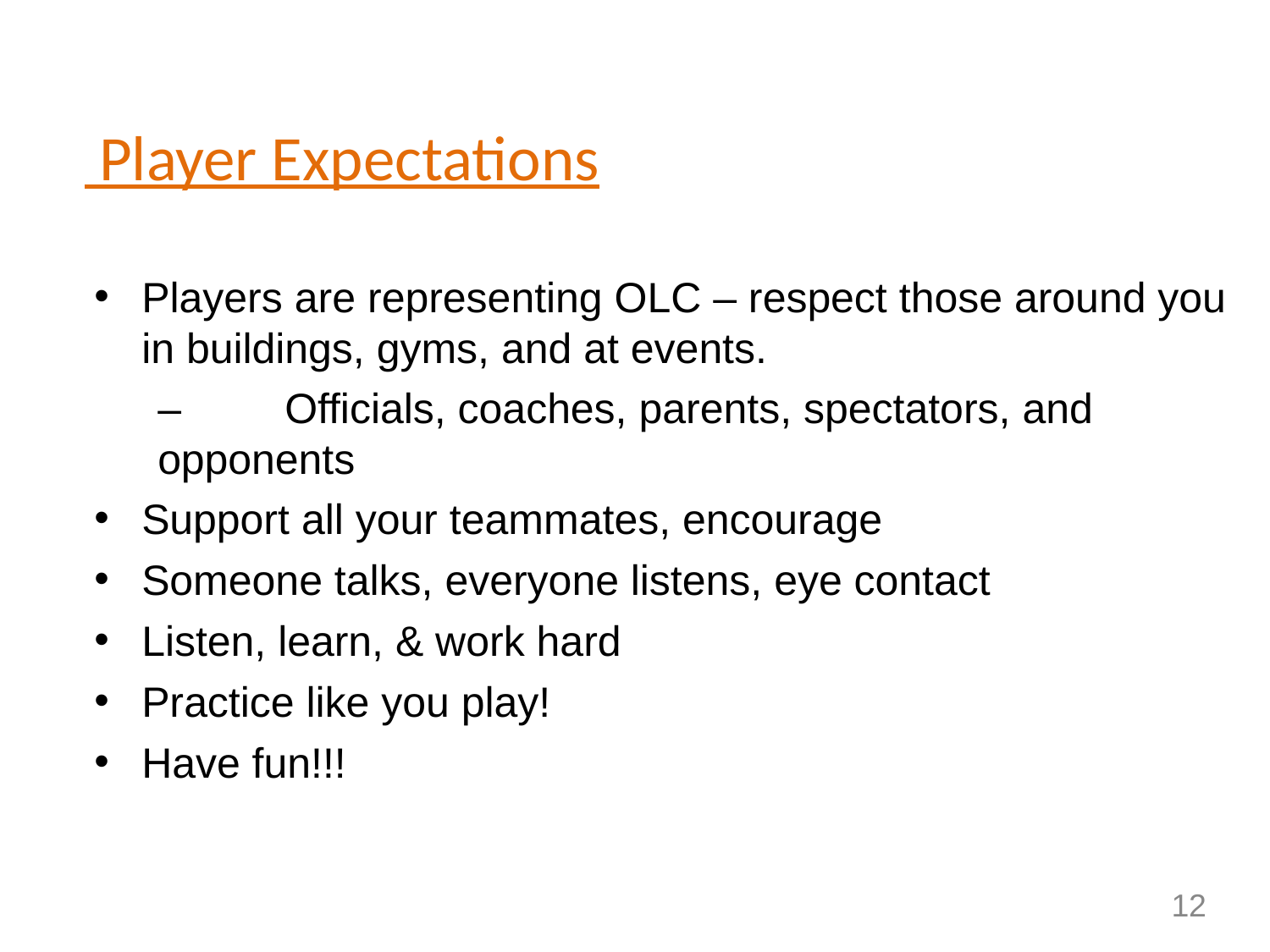

# Player Expectations

Players are representing OLC – respect those around you in buildings, gyms, and at events.
–	Officials, coaches, parents, spectators, and opponents
Support all your teammates, encourage
Someone talks, everyone listens, eye contact
Listen, learn, & work hard
Practice like you play!
Have fun!!!
12